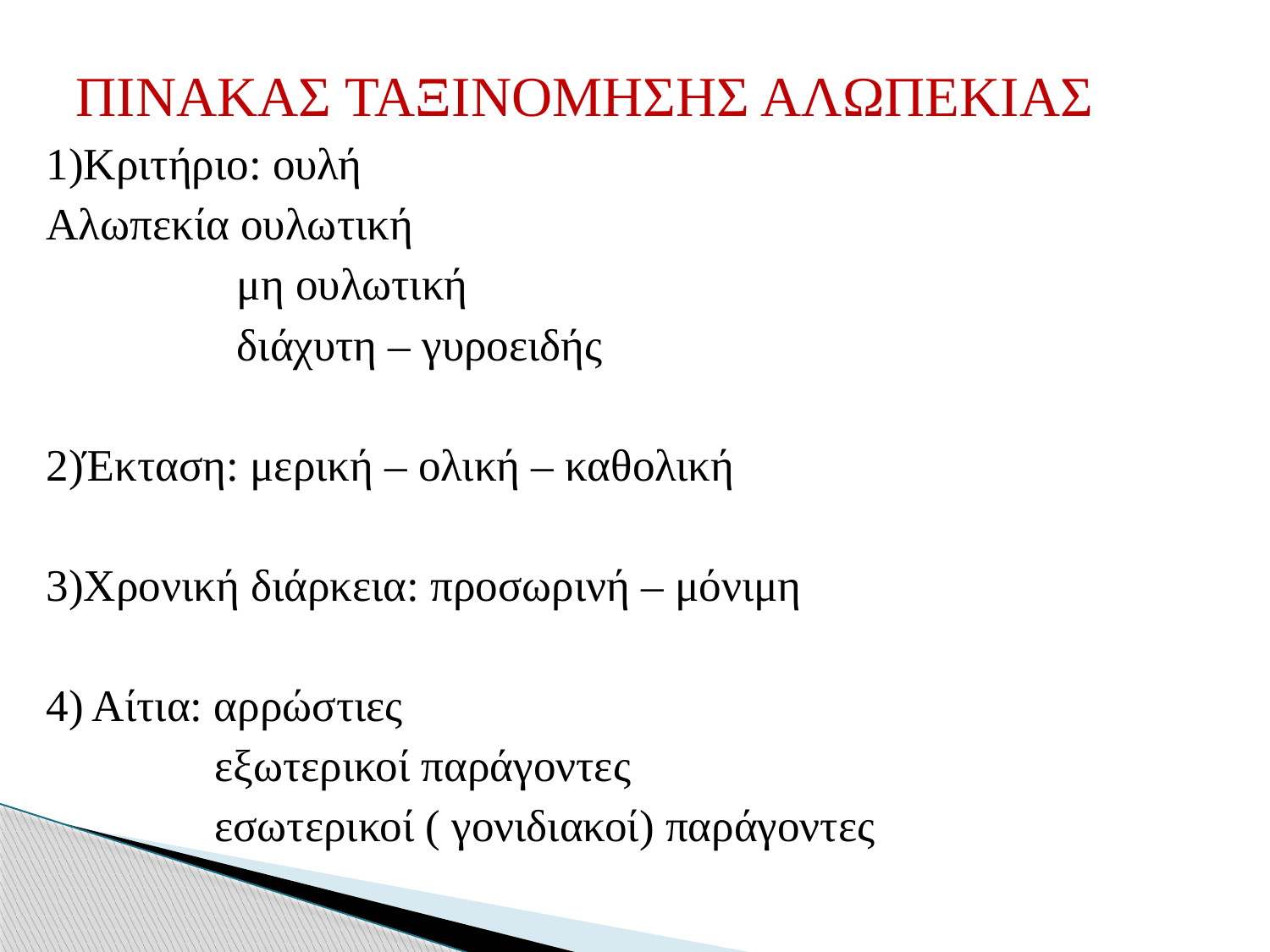

# ΠΙΝΑΚΑΣ ΤΑΞΙΝΟΜΗΣΗΣ ΑΛΩΠΕΚΙΑΣ
1)Κριτήριο: ουλή
Αλωπεκία ουλωτική
                 μη ουλωτική
                 διάχυτη – γυροειδής

2)Έκταση: μερική – ολική – καθολική

3)Χρονική διάρκεια: προσωρινή – μόνιμη

4) Αίτια: αρρώστιες
               εξωτερικοί παράγοντες
               εσωτερικοί ( γονιδιακοί) παράγοντες